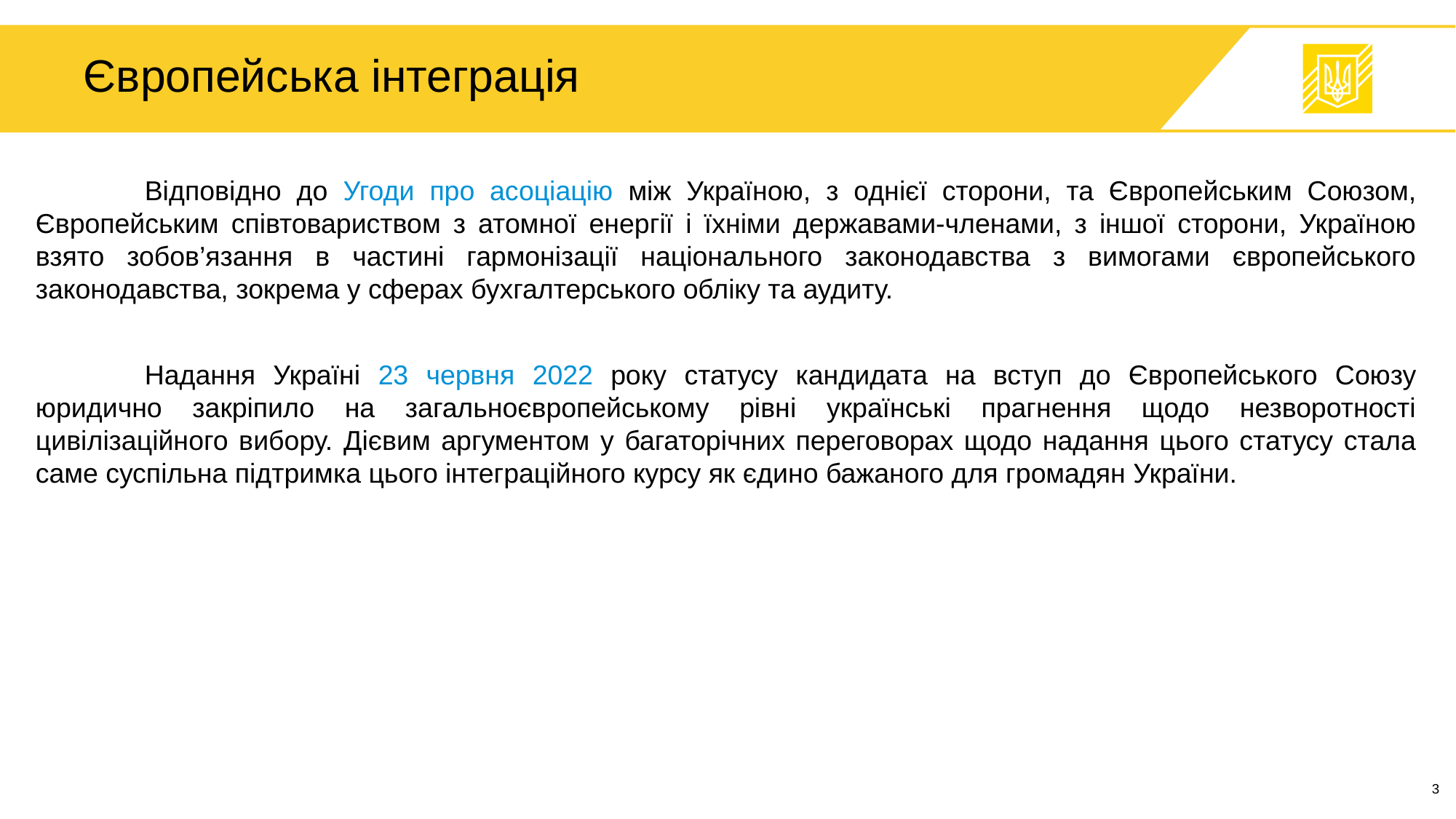

# Європейська інтеграція
	Відповідно до Угоди про асоціацію між Україною, з однієї сторони, та Європейським Союзом, Європейським співтовариством з атомної енергії і їхніми державами-членами, з іншої сторони, Україною взято зобов’язання в частині гармонізації національного законодавства з вимогами європейського законодавства, зокрема у сферах бухгалтерського обліку та аудиту.

	Надання Україні 23 червня 2022 року статусу кандидата на вступ до Європейського Союзу юридично закріпило на загальноєвропейському рівні українські прагнення щодо незворотності цивілізаційного вибору. Дієвим аргументом у багаторічних переговорах щодо надання цього статусу стала саме суспільна підтримка цього інтеграційного курсу як єдино бажаного для громадян України.
3